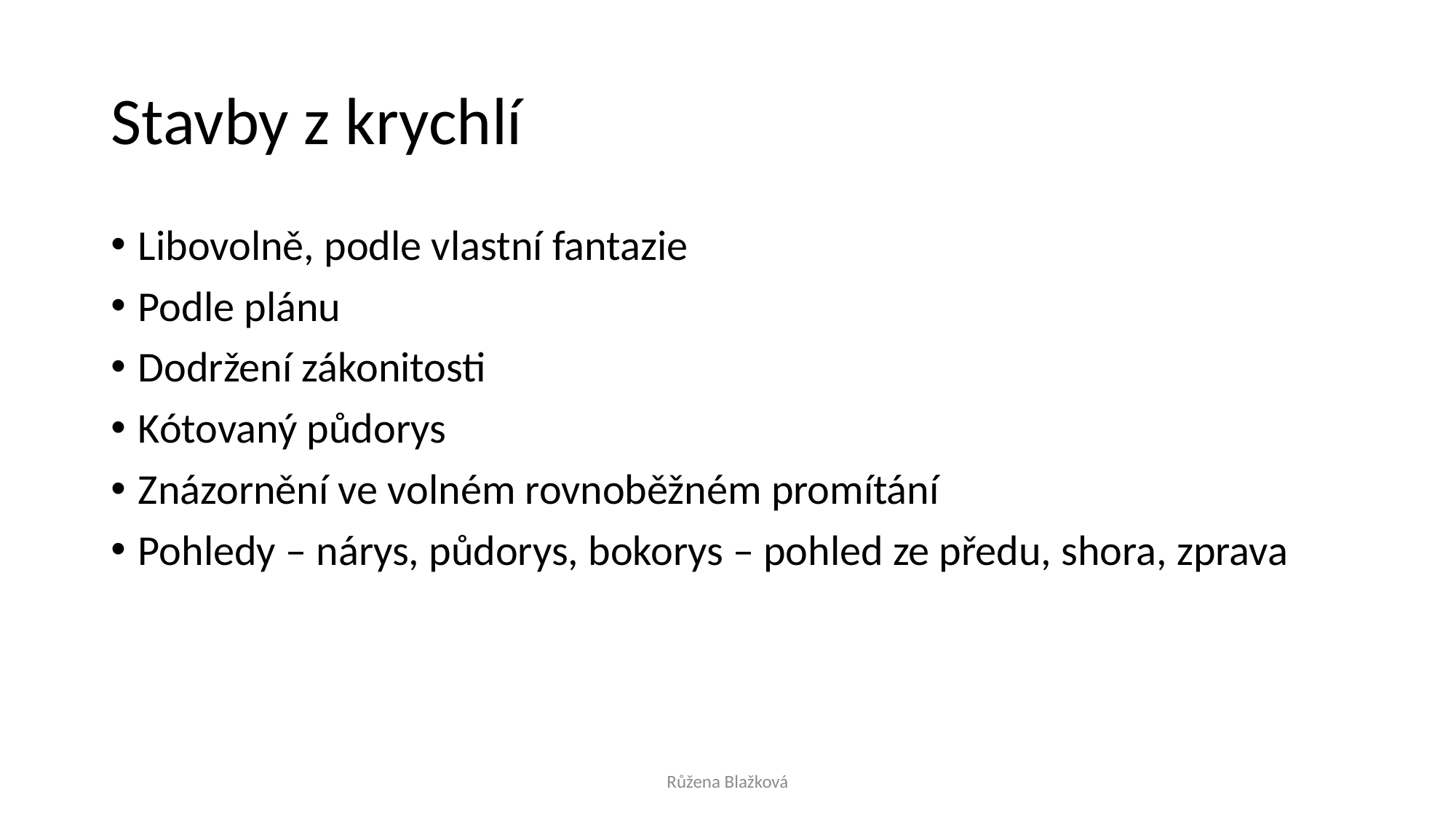

# Stavby z krychlí
Libovolně, podle vlastní fantazie
Podle plánu
Dodržení zákonitosti
Kótovaný půdorys
Znázornění ve volném rovnoběžném promítání
Pohledy – nárys, půdorys, bokorys – pohled ze předu, shora, zprava

Růžena Blažková